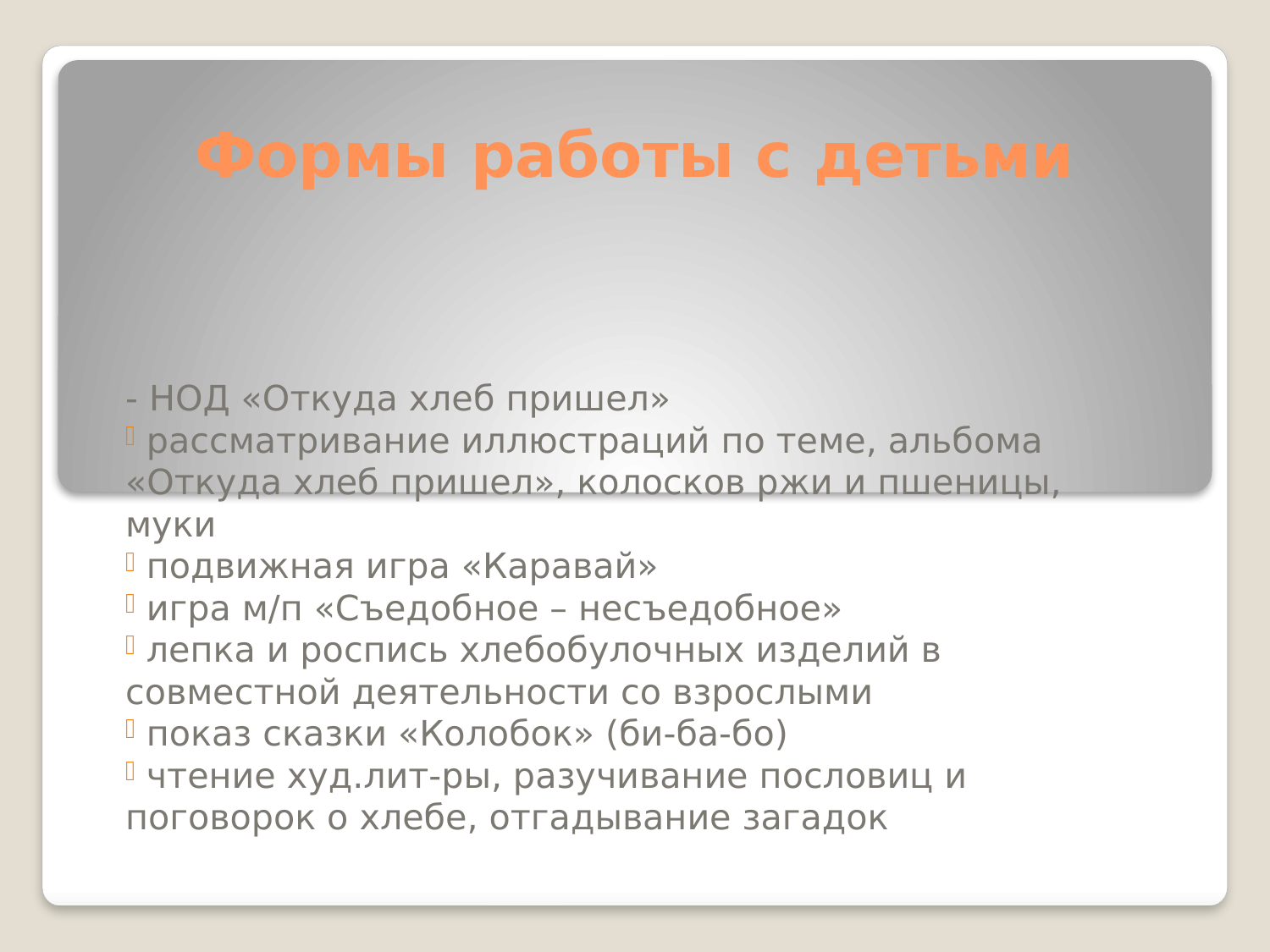

# Формы работы с детьми
- НОД «Откуда хлеб пришел»
 рассматривание иллюстраций по теме, альбома «Откуда хлеб пришел», колосков ржи и пшеницы, муки
 подвижная игра «Каравай»
 игра м/п «Съедобное – несъедобное»
 лепка и роспись хлебобулочных изделий в совместной деятельности со взрослыми
 показ сказки «Колобок» (би-ба-бо)
 чтение худ.лит-ры, разучивание пословиц и поговорок о хлебе, отгадывание загадок